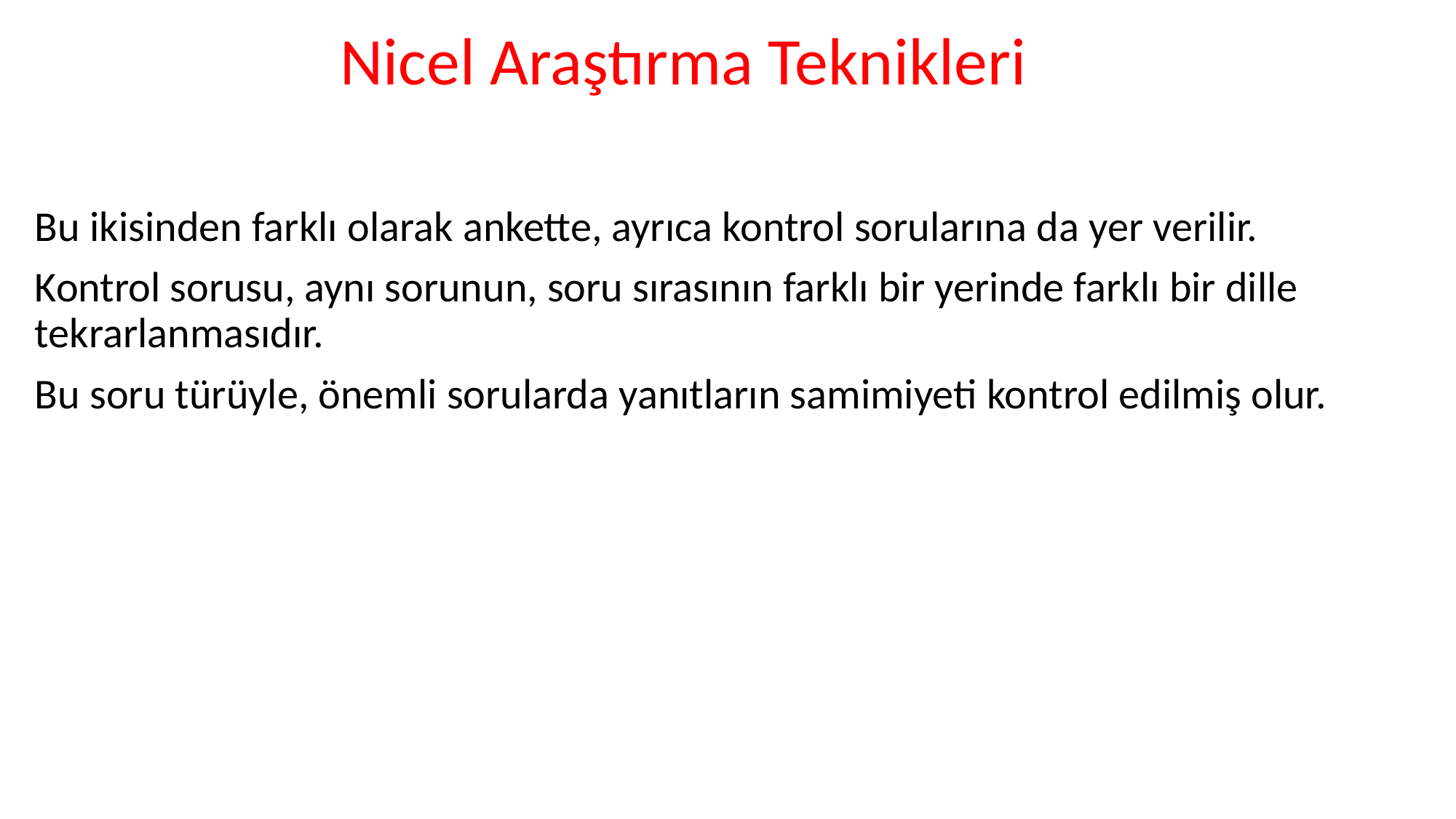

# Nicel Araştırma Teknikleri

Bu ikisinden farklı olarak ankette, ayrıca kontrol sorularına da yer verilir.
Kontrol sorusu, aynı sorunun, soru sırasının farklı bir yerinde farklı bir dille tekrarlanmasıdır.
Bu soru türüyle, önemli sorularda yanıtların samimiyeti kontrol edilmiş olur.